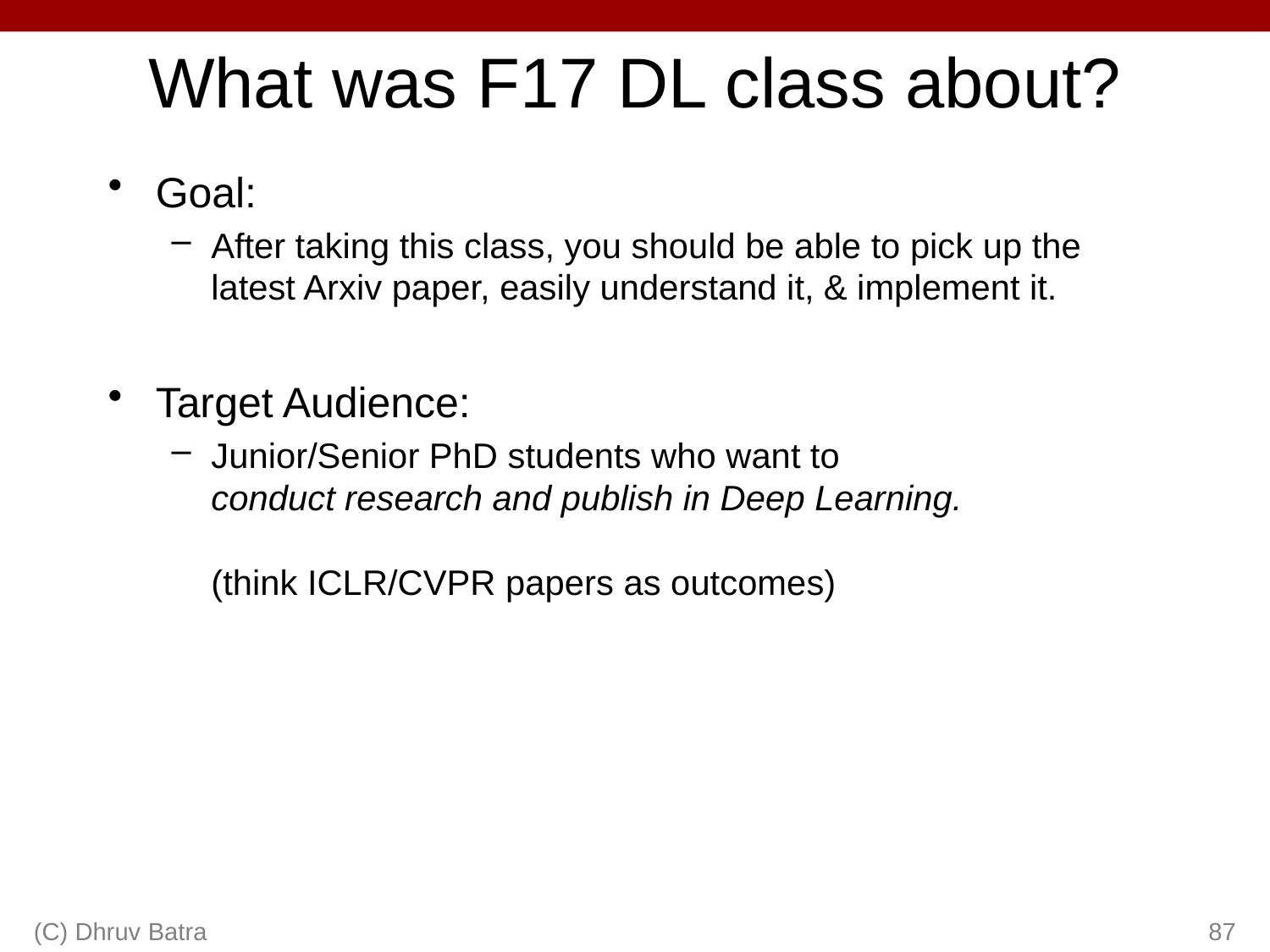

# What was F17 DL class about?
Goal:
After taking this class, you should be able to pick up the latest Arxiv paper, easily understand it, & implement it.

Target Audience:
Junior/Senior PhD students who want to
conduct research and publish in Deep Learning.
(think ICLR/CVPR papers as outcomes)
(C) Dhruv Batra
87